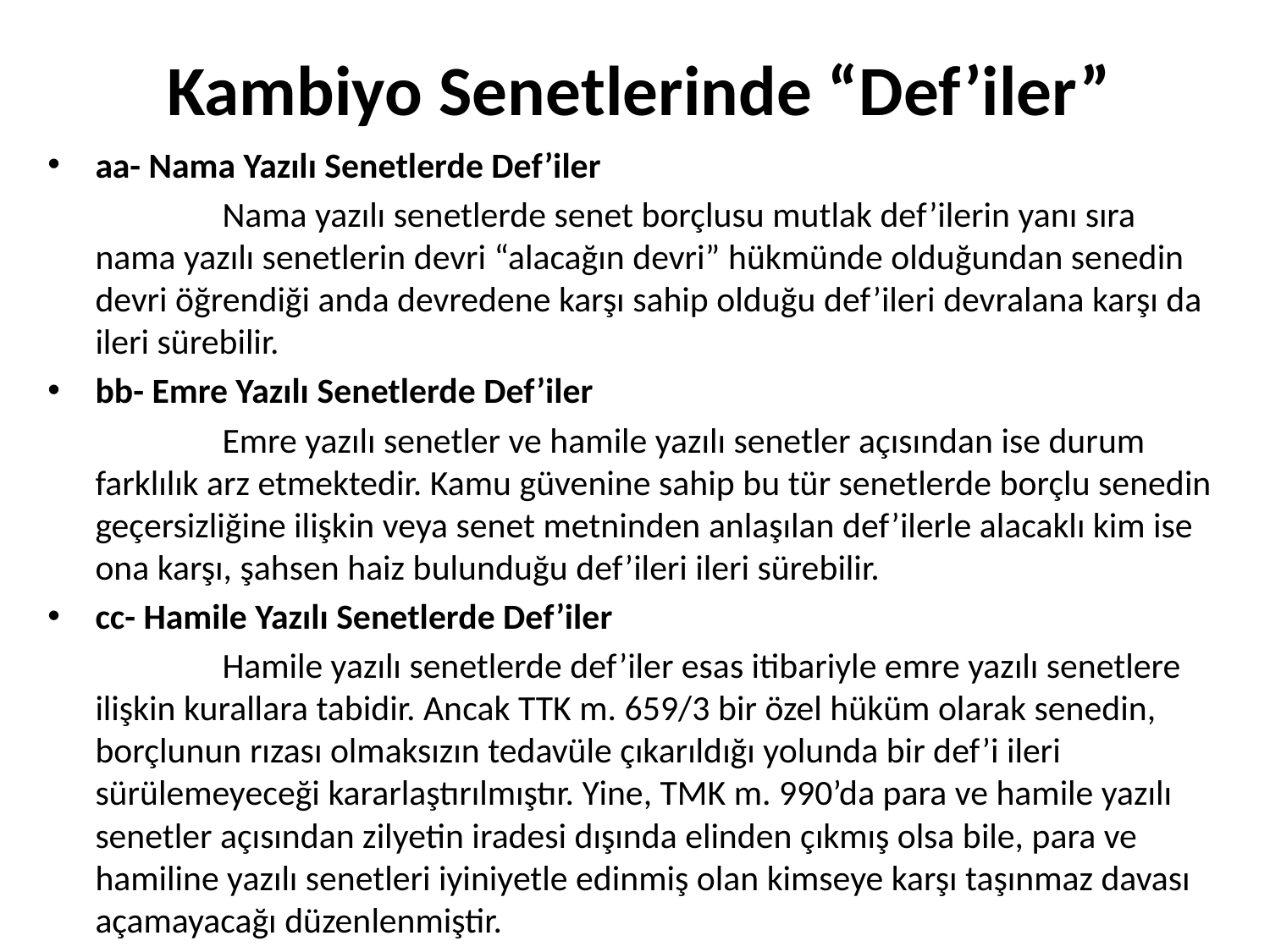

# Kambiyo Senetlerinde “Def’iler”
aa- Nama Yazılı Senetlerde Def’iler
		Nama yazılı senetlerde senet borçlusu mutlak def’ilerin yanı sıra nama yazılı senetlerin devri “alacağın devri” hükmünde olduğundan senedin devri öğrendiği anda devredene karşı sahip olduğu def’ileri devralana karşı da ileri sürebilir.
bb- Emre Yazılı Senetlerde Def’iler
		Emre yazılı senetler ve hamile yazılı senetler açısından ise durum farklılık arz etmektedir. Kamu güvenine sahip bu tür senetlerde borçlu senedin geçersizliğine ilişkin veya senet metninden anlaşılan def’ilerle alacaklı kim ise ona karşı, şahsen haiz bulunduğu def’ileri ileri sürebilir.
cc- Hamile Yazılı Senetlerde Def’iler
		Hamile yazılı senetlerde def’iler esas itibariyle emre yazılı senetlere ilişkin kurallara tabidir. Ancak TTK m. 659/3 bir özel hüküm olarak senedin, borçlunun rızası olmaksızın tedavüle çıkarıldığı yolunda bir def’i ileri sürülemeyeceği kararlaştırılmıştır. Yine, TMK m. 990’da para ve hamile yazılı senetler açısından zilyetin iradesi dışında elinden çıkmış olsa bile, para ve hamiline yazılı senetleri iyiniyetle edinmiş olan kimseye karşı taşınmaz davası açamayacağı düzenlenmiştir.